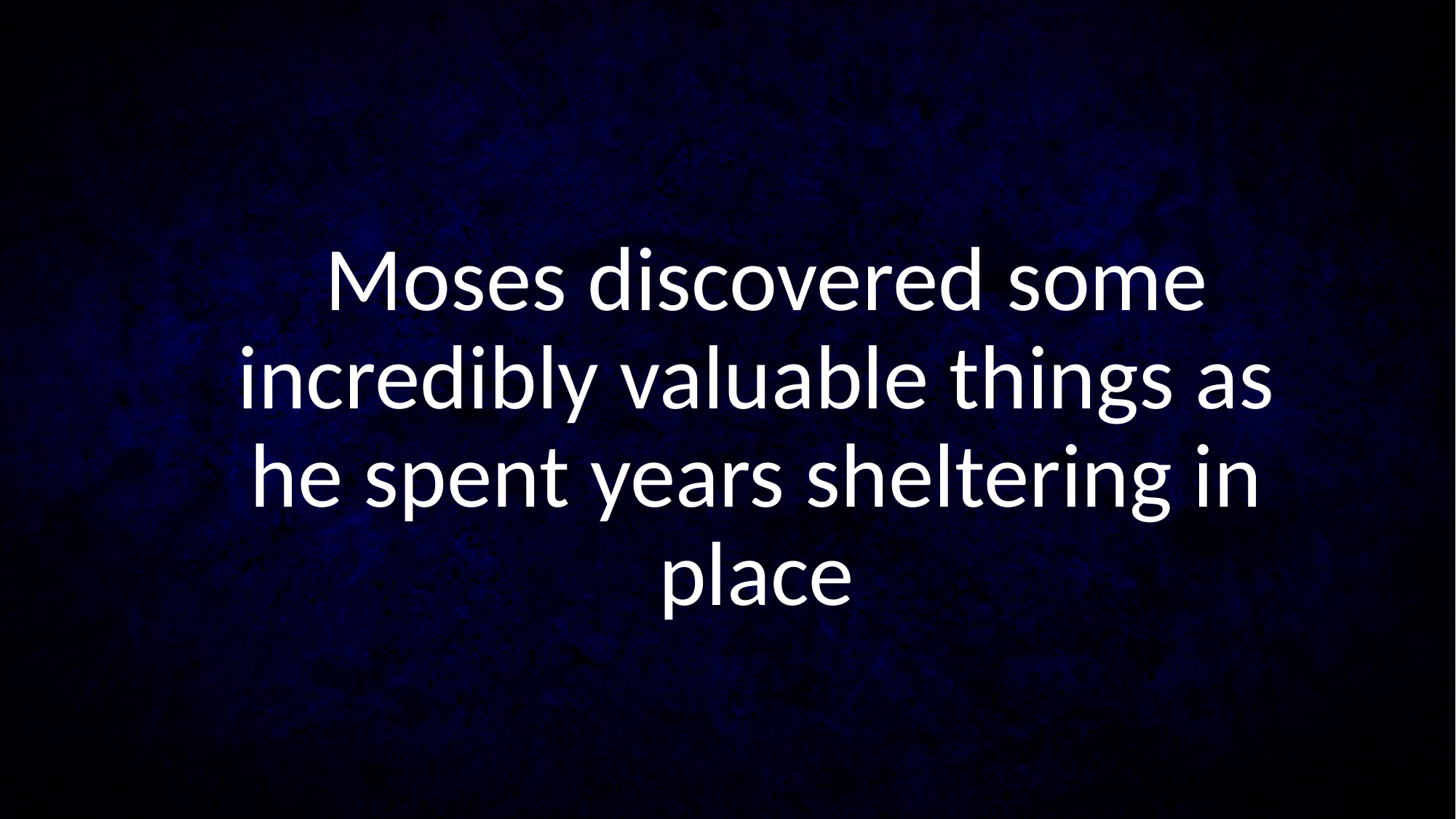

# Moses discovered some incredibly valuable things as he spent years sheltering in place